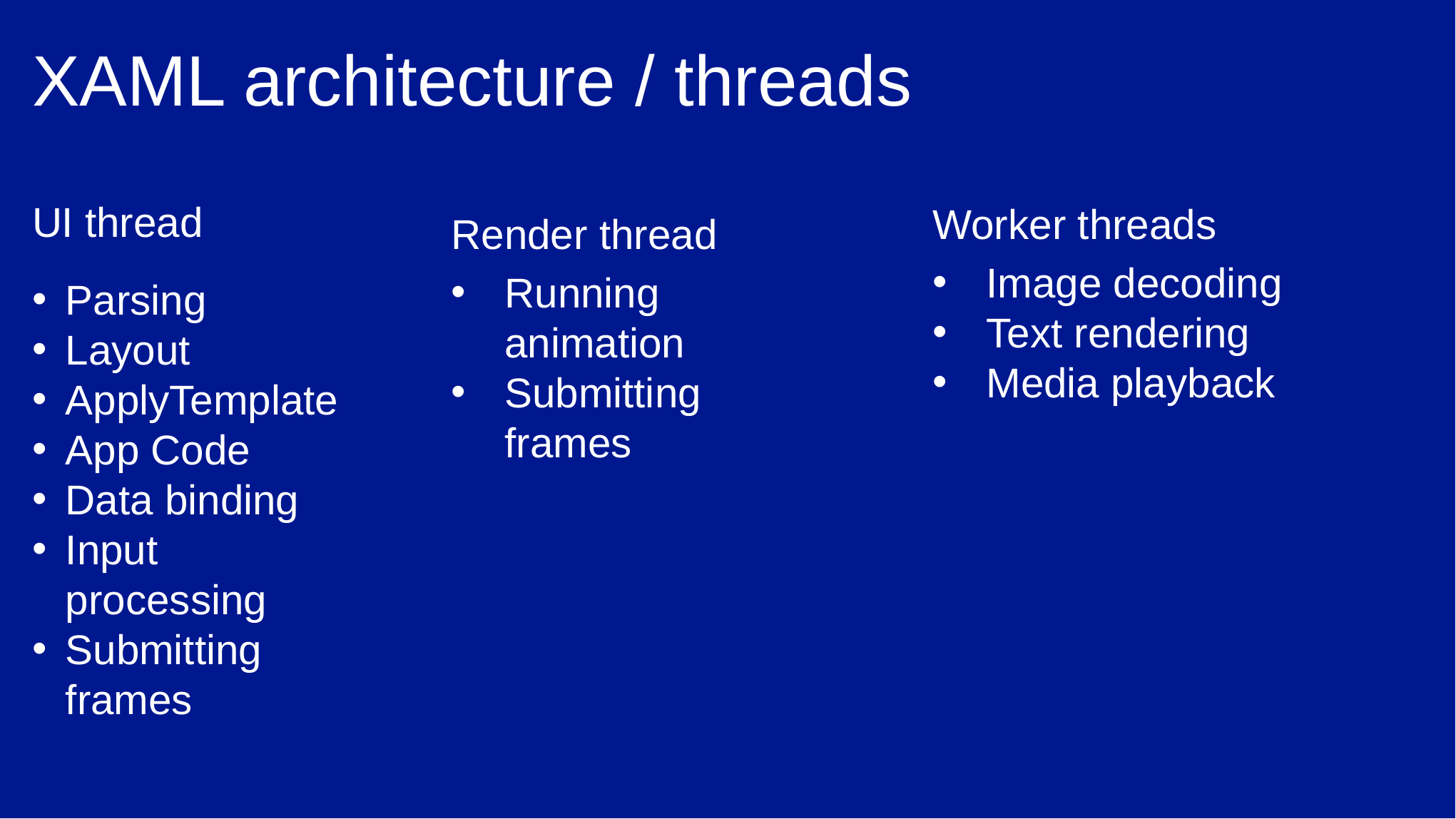

# XAML architecture / threads
Worker threads
Image decoding
Text rendering
Media playback

Render thread
Running animation
Submitting frames

UI thread

Parsing
Layout
ApplyTemplate
App Code
Data binding
Input processing
Submitting frames